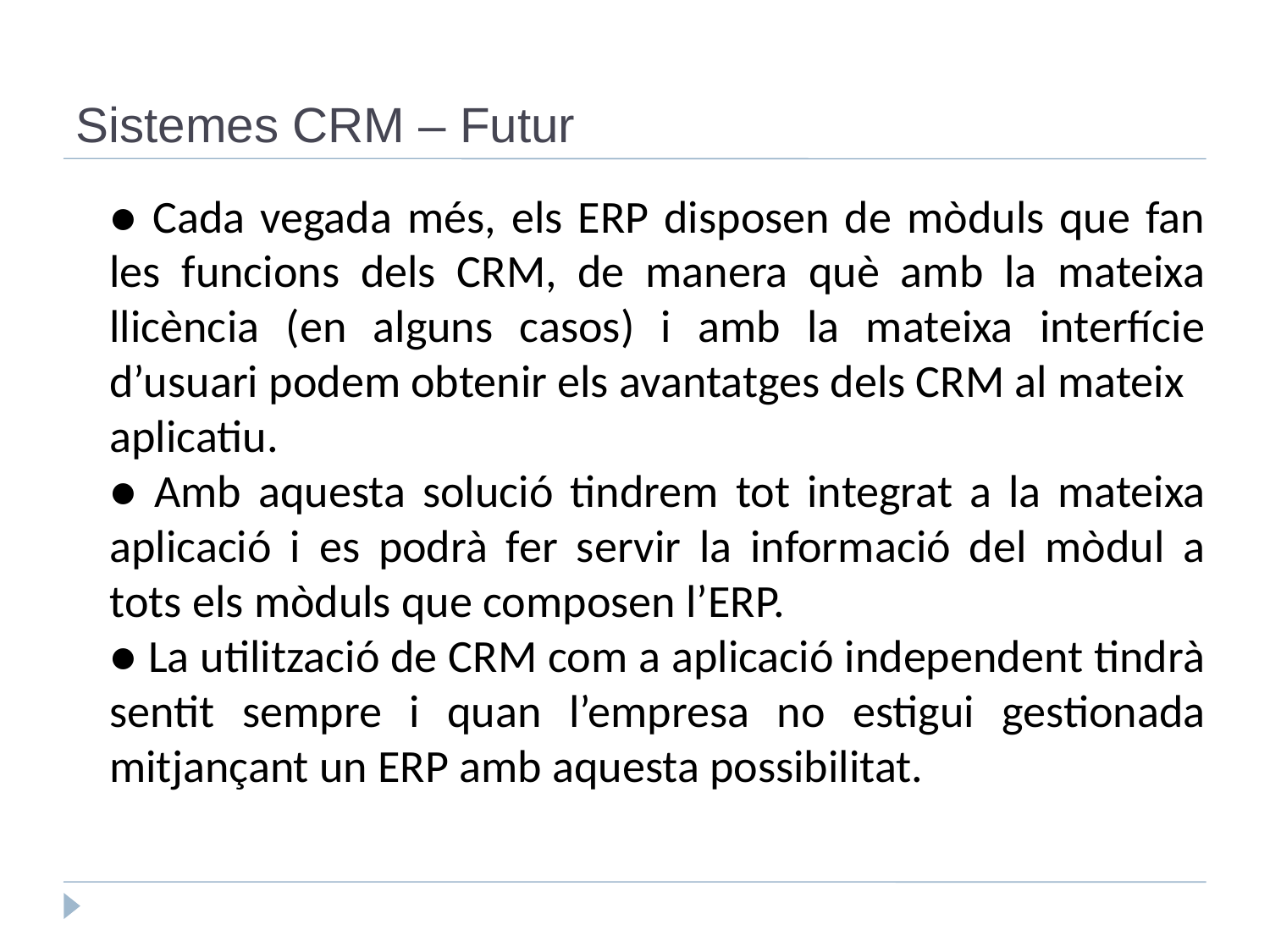

Sistemes CRM – Futur
● Cada vegada més, els ERP disposen de mòduls que fan les funcions dels CRM, de manera què amb la mateixa llicència (en alguns casos) i amb la mateixa interfície d’usuari podem obtenir els avantatges dels CRM al mateix
aplicatiu.
● Amb aquesta solució tindrem tot integrat a la mateixa aplicació i es podrà fer servir la informació del mòdul a tots els mòduls que composen l’ERP.
● La utilització de CRM com a aplicació independent tindrà sentit sempre i quan l’empresa no estigui gestionada mitjançant un ERP amb aquesta possibilitat.